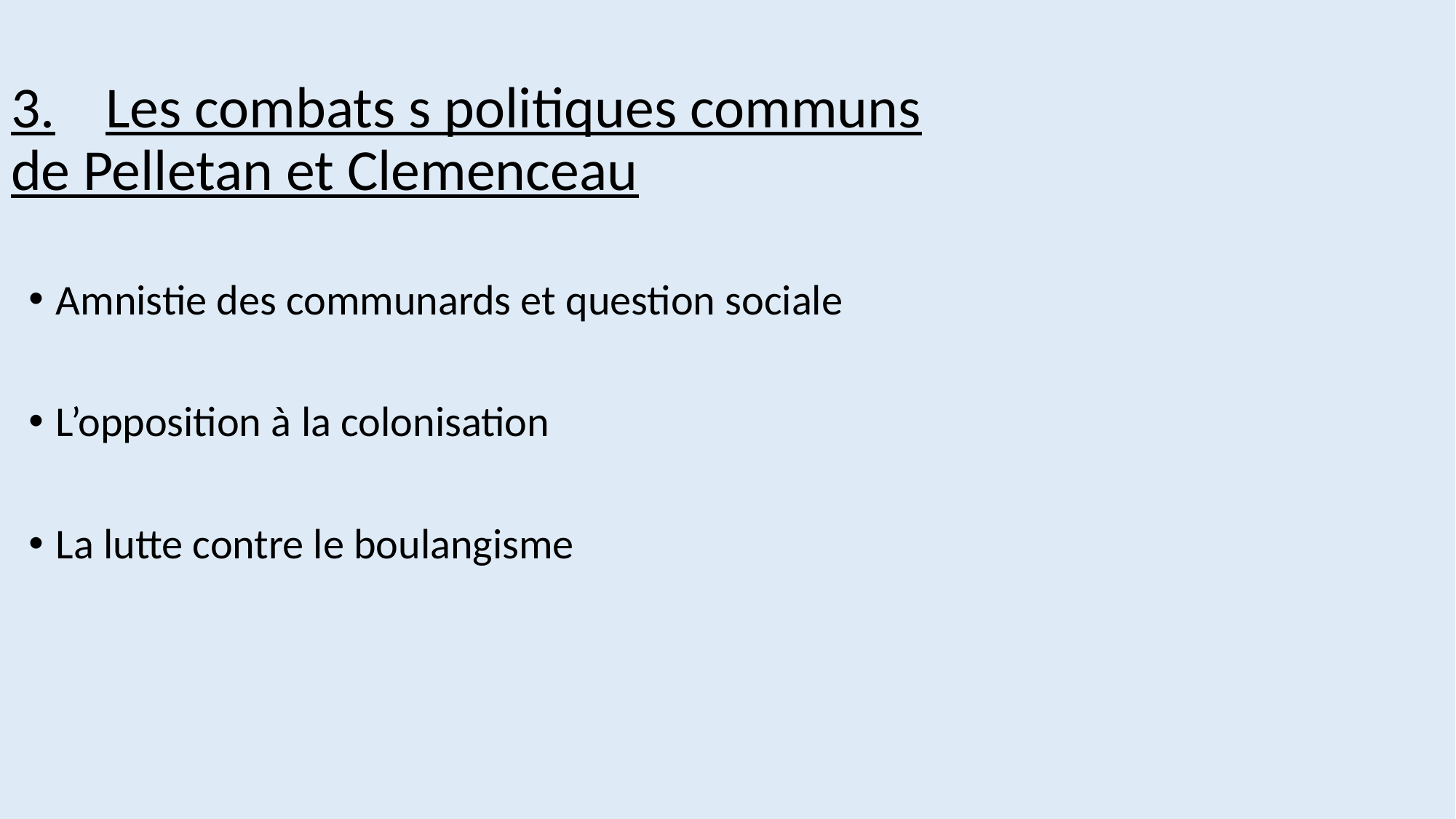

# 3.	Les combats s politiques communs de Pelletan et Clemenceau
Amnistie des communards et question sociale

L’opposition à la colonisation

La lutte contre le boulangisme